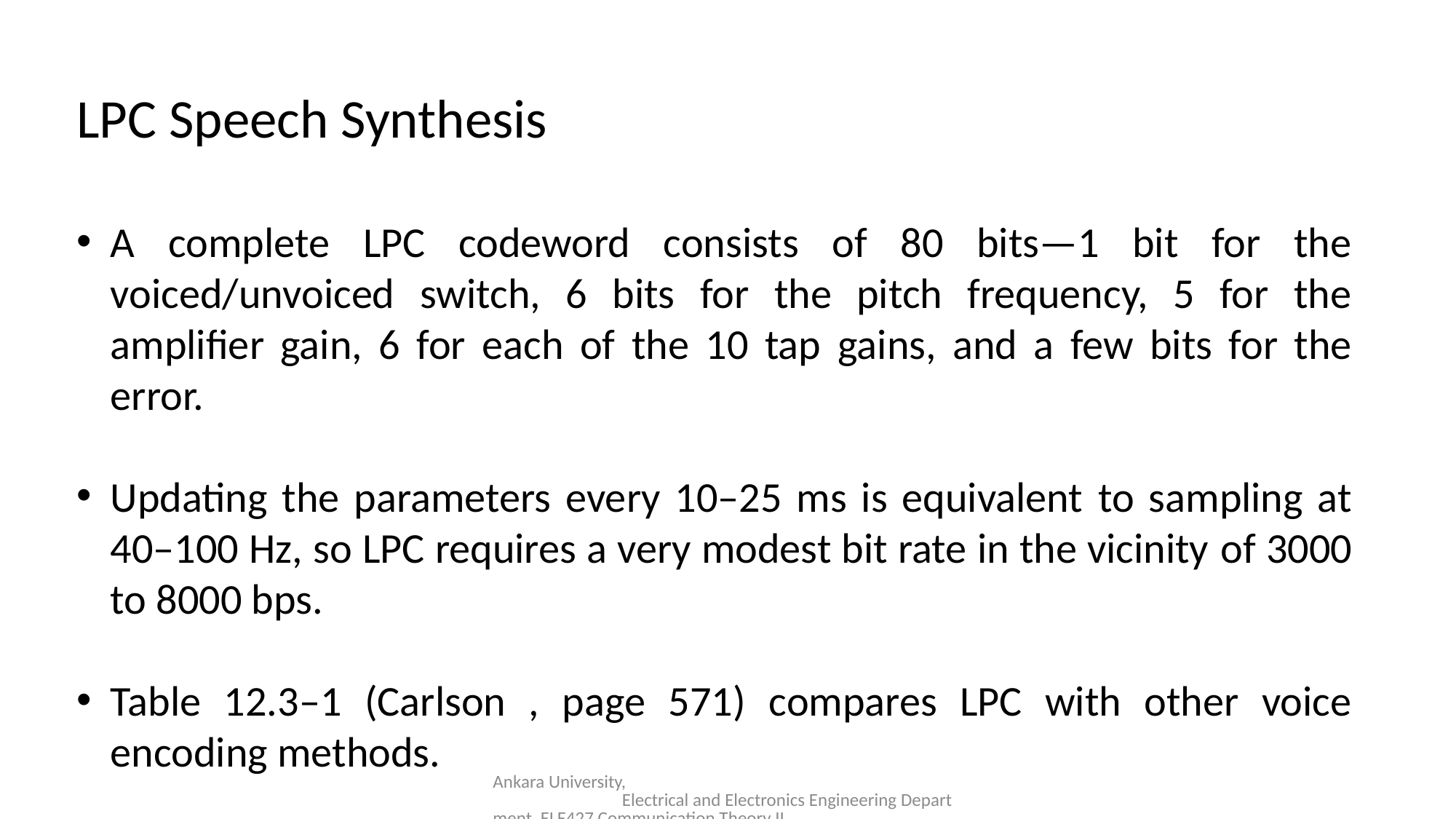

LPC Speech Synthesis

A complete LPC codeword consists of 80 bits—1 bit for the voiced/unvoiced switch, 6 bits for the pitch frequency, 5 for the amplifier gain, 6 for each of the 10 tap gains, and a few bits for the error.

Updating the parameters every 10–25 ms is equivalent to sampling at 40–100 Hz, so LPC requires a very modest bit rate in the vicinity of 3000 to 8000 bps.

Table 12.3–1 (Carlson , page 571) compares LPC with other voice encoding methods.

Ankara University,                                                                                                               Electrical and Electronics Engineering Department, ELE427 Communication Theory II